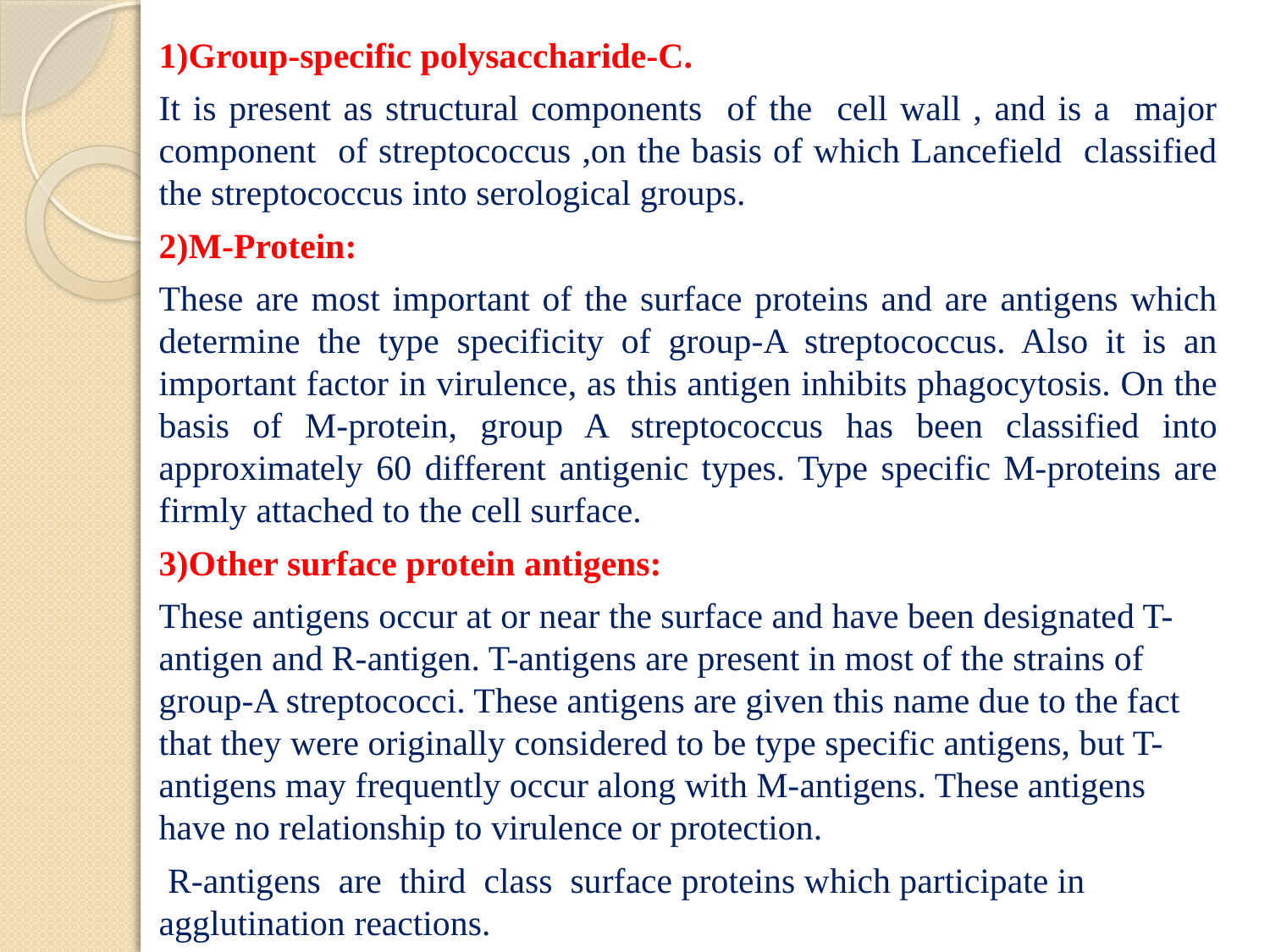

1)Group-specific polysaccharide-C.
It is present as structural components  of the  cell wall , and is a  major component  of streptococcus ,on the basis of which Lancefield  classified the streptococcus into serological groups.
2)M-Protein:
These are most important of the surface proteins and are antigens which determine the type specificity of group-A streptococcus. Also it is an important factor in virulence, as this antigen inhibits phagocytosis. On the basis of M-protein, group A streptococcus has been classified into approximately 60 different antigenic types. Type specific M-proteins are firmly attached to the cell surface.
3)Other surface protein antigens:
These antigens occur at or near the surface and have been designated T-antigen and R-antigen. T-antigens are present in most of the strains of group-A streptococci. These antigens are given this name due to the fact that they were originally considered to be type specific antigens, but T-antigens may frequently occur along with M-antigens. These antigens have no relationship to virulence or protection.
 R-antigens  are  third  class  surface proteins which participate in agglutination reactions.